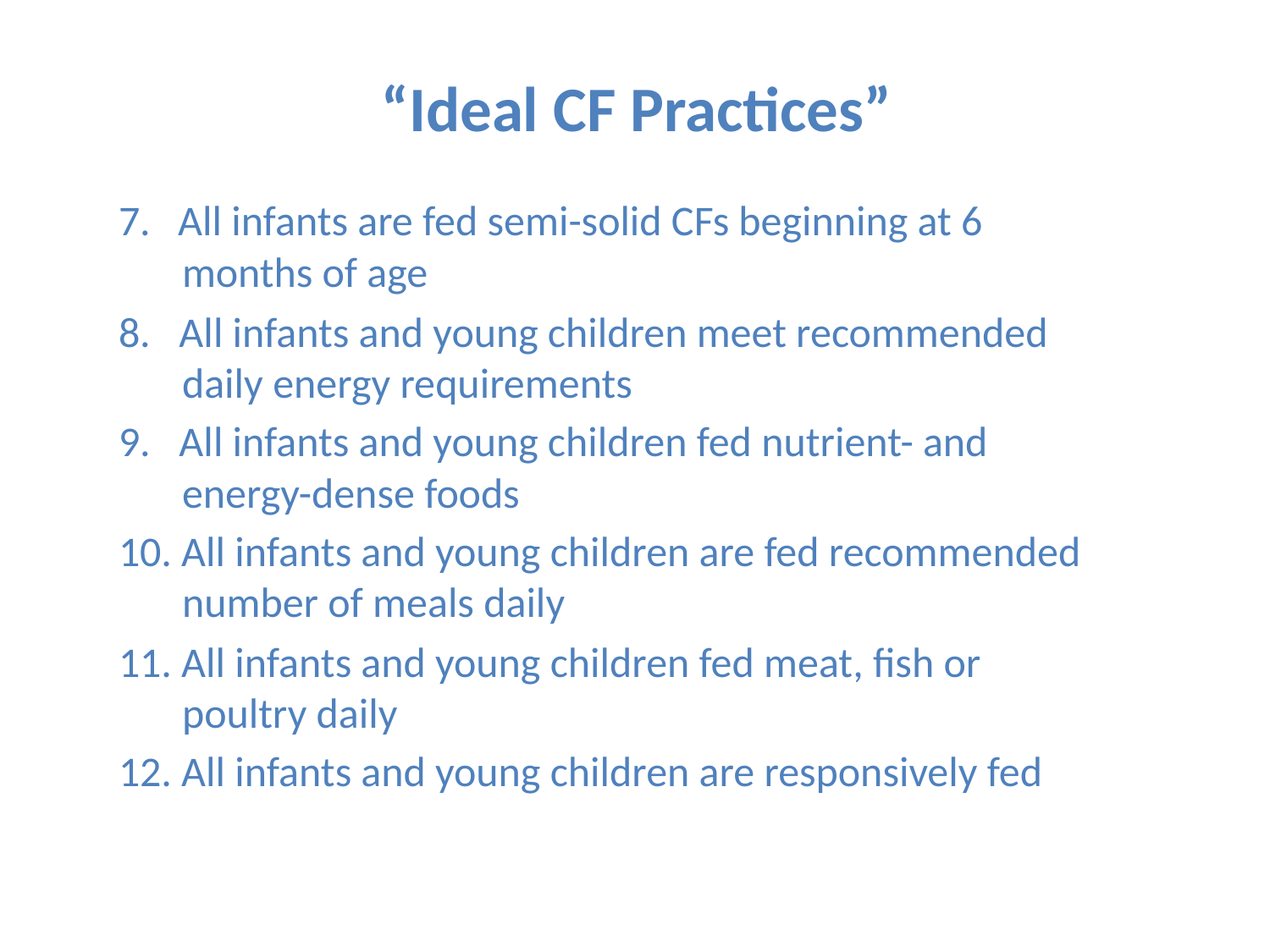

“Ideal CF Practices”
7.  All infants are fed semi-solid CFs beginning at 6 months of age
8.   All infants and young children meet recommended daily energy requirements
9.   All infants and young children fed nutrient- and  energy-dense foods
10. All infants and young children are fed recommended number of meals daily
11. All infants and young children fed meat, fish or poultry daily
12. All infants and young children are responsively fed